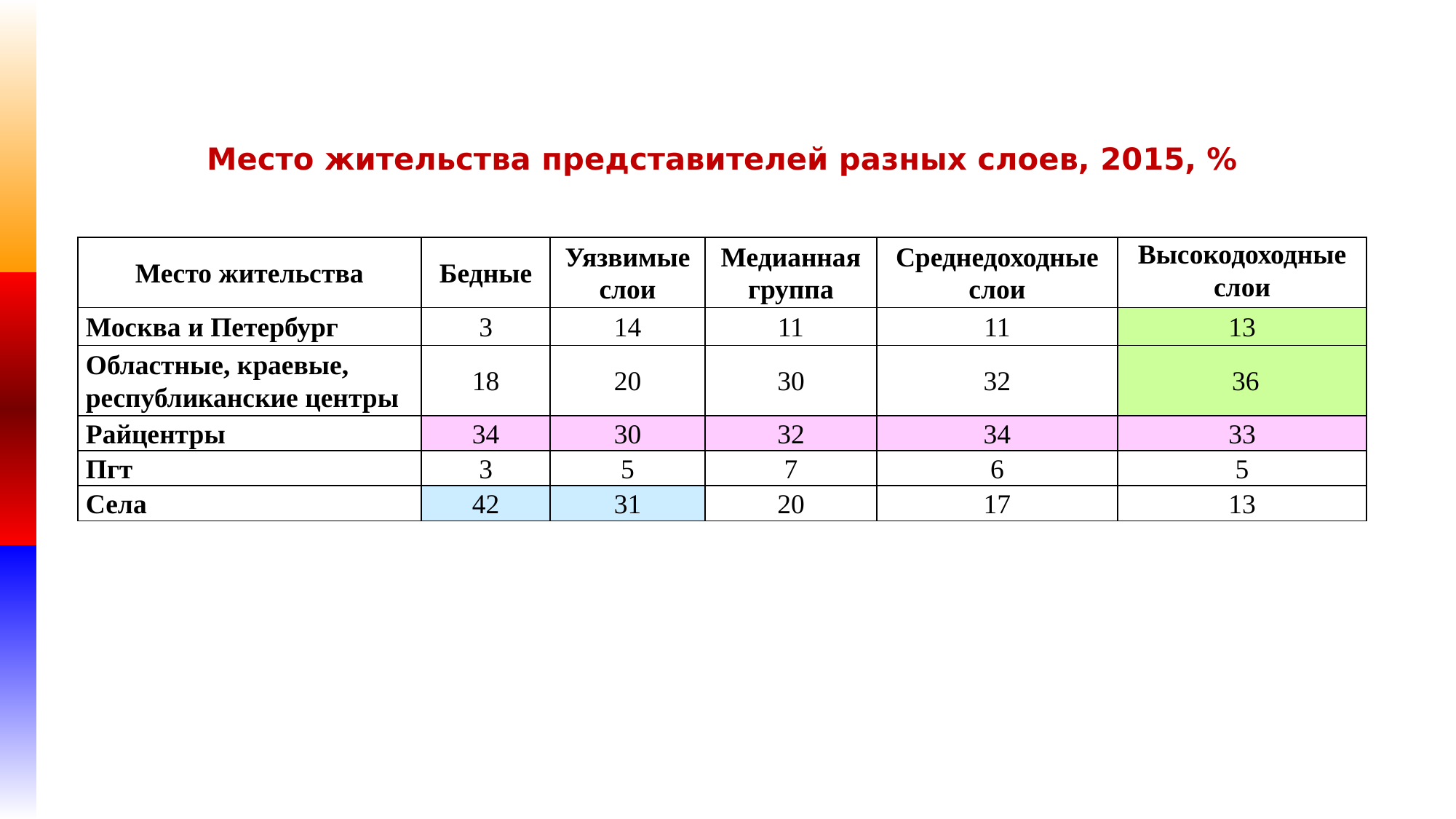

Место жительства представителей разных слоев, 2015, %
| Место жительства | Бедные | Уязвимые слои | Медианная группа | Среднедоходные слои | Высокодоходные слои |
| --- | --- | --- | --- | --- | --- |
| Москва и Петербург | 3 | 14 | 11 | 11 | 13 |
| Областные, краевые, республиканские центры | 18 | 20 | 30 | 32 | 36 |
| Райцентры | 34 | 30 | 32 | 34 | 33 |
| Пгт | 3 | 5 | 7 | 6 | 5 |
| Села | 42 | 31 | 20 | 17 | 13 |